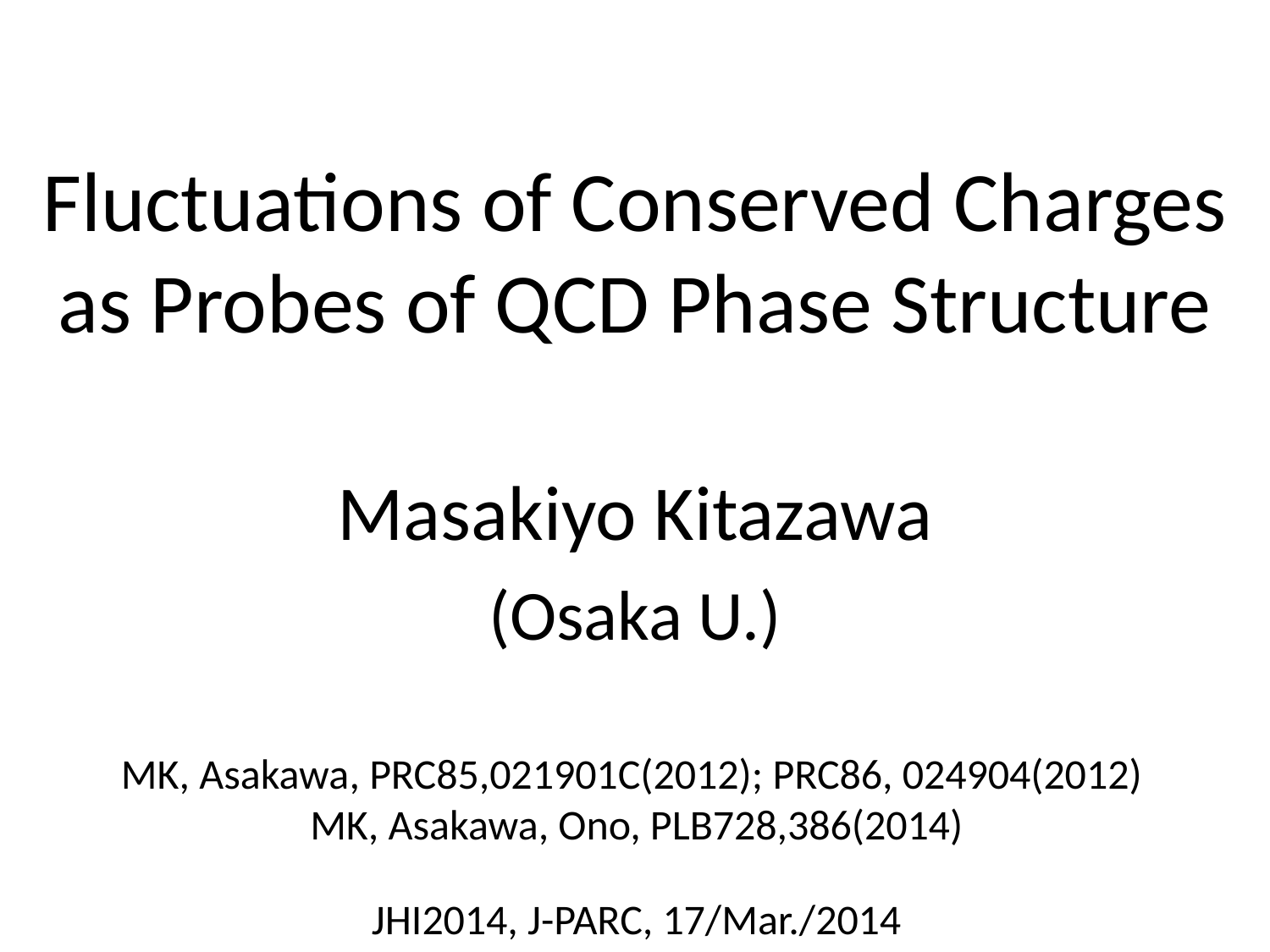

# Fluctuations of Conserved Charges as Probes of QCD Phase Structure
Masakiyo Kitazawa
(Osaka U.)
MK, Asakawa, PRC85,021901C(2012); PRC86, 024904(2012)
MK, Asakawa, Ono, PLB728,386(2014)
JHI2014, J-PARC, 17/Mar./2014